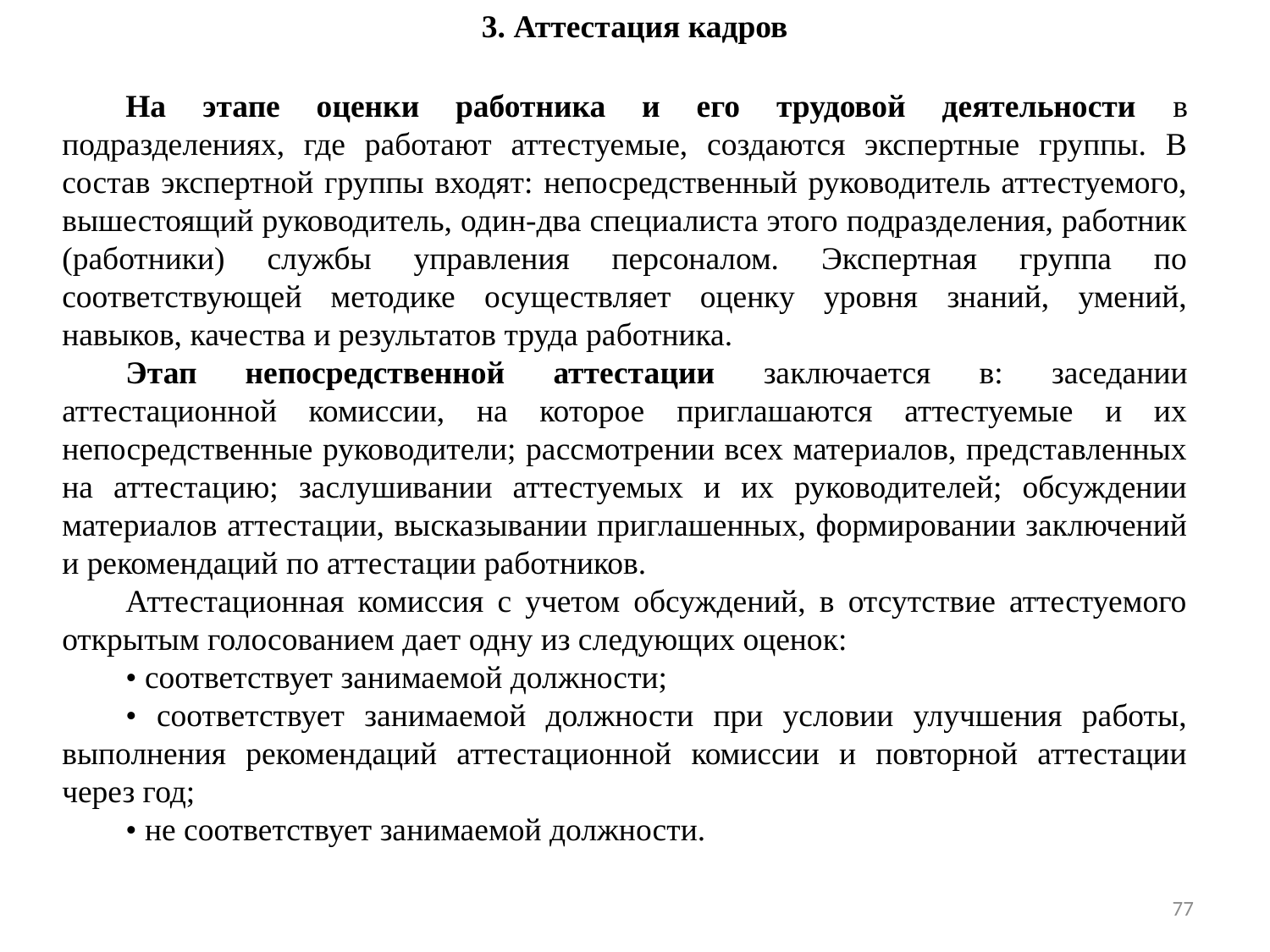

3. Аттестация кадров
На этапе оценки работника и его трудовой деятельности в подразделениях, где работают аттестуемые, создаются экспертные группы. В состав экспертной группы входят: непосредственный руководитель аттестуемого, вышестоящий руководитель, один-два специалиста этого подразделения, работник (работники) службы управления персоналом. Экспертная группа по соответствующей методике осуществляет оценку уровня знаний, умений, навыков, качества и результатов труда работника.
Этап непосредственной аттестации заключается в: заседании аттестационной комиссии, на которое приглашаются аттестуемые и их непосредственные руководители; рассмотрении всех материалов, представленных на аттестацию; заслушивании аттестуемых и их руководителей; обсуждении материалов аттестации, высказывании приглашенных, формировании заключений и рекомендаций по аттестации работников.
Аттестационная комиссия с учетом обсуждений, в отсутствие аттестуемого открытым голосованием дает одну из следующих оценок:
• соответствует занимаемой должности;
• соответствует занимаемой должности при условии улучшения работы, выполнения рекомендаций аттестационной комиссии и повторной аттестации через год;
• не соответствует занимаемой должности.
77